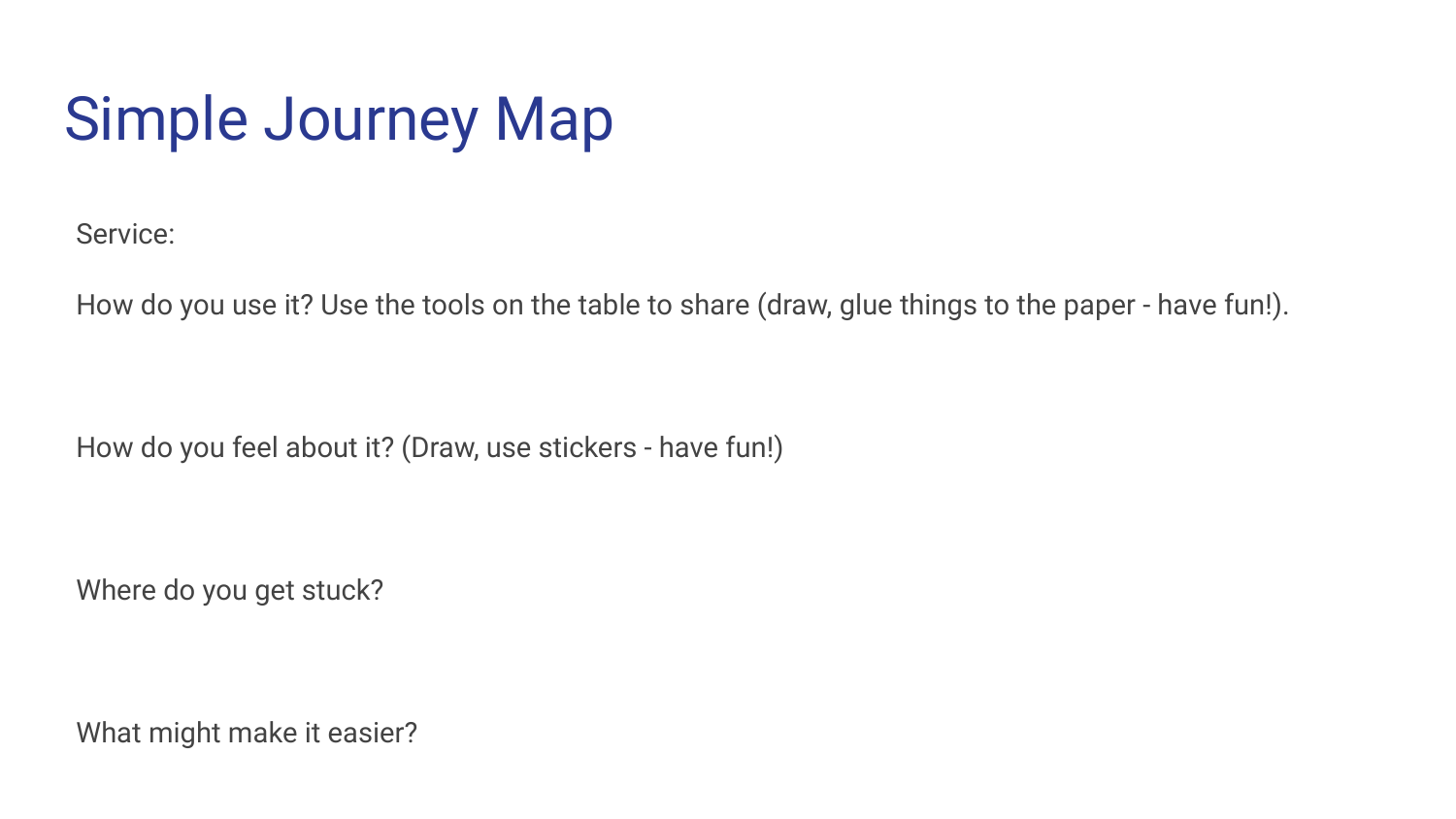

# Simple Journey Map
Service:
How do you use it? Use the tools on the table to share (draw, glue things to the paper - have fun!).

How do you feel about it? (Draw, use stickers - have fun!)

Where do you get stuck?

What might make it easier?